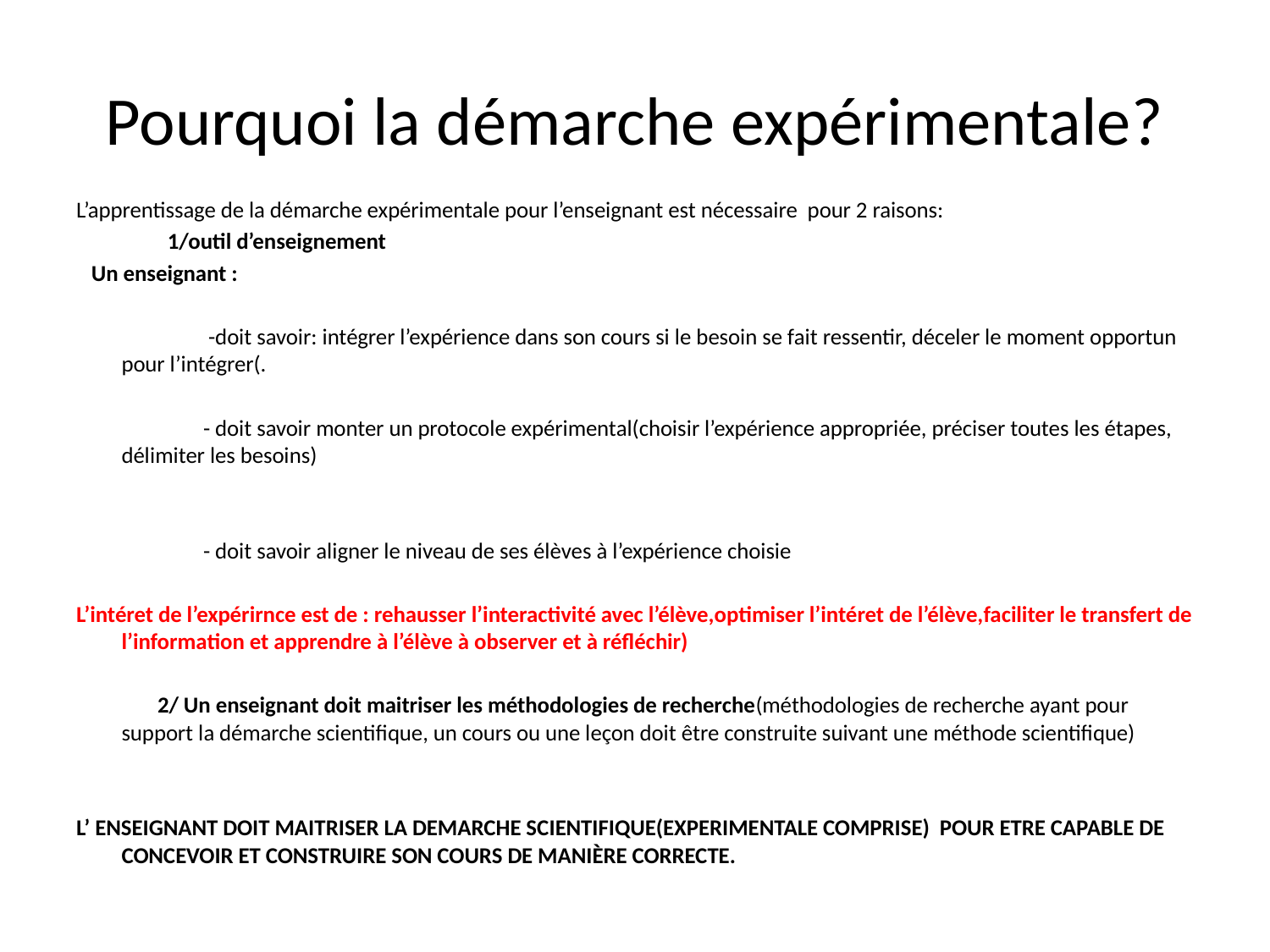

# Pourquoi la démarche expérimentale?
L’apprentissage de la démarche expérimentale pour l’enseignant est nécessaire  pour 2 raisons:
                  1/outil d’enseignement
   Un enseignant :

                          -doit savoir: intégrer l’expérience dans son cours si le besoin se fait ressentir, déceler le moment opportun pour l’intégrer(.

                         - doit savoir monter un protocole expérimental(choisir l’expérience appropriée, préciser toutes les étapes, délimiter les besoins)

                         - doit savoir aligner le niveau de ses élèves à l’expérience choisie

L’intéret de l’expérirnce est de : rehausser l’interactivité avec l’élève,optimiser l’intéret de l’élève,faciliter le transfert de l’information et apprendre à l’élève à observer et à réfléchir)

                2/ Un enseignant doit maitriser les méthodologies de recherche(méthodologies de recherche ayant pour support la démarche scientifique, un cours ou une leçon doit être construite suivant une méthode scientifique)

L’ ENSEIGNANT DOIT MAITRISER LA DEMARCHE SCIENTIFIQUE(EXPERIMENTALE COMPRISE)  POUR ETRE CAPABLE DE CONCEVOIR ET CONSTRUIRE SON COURS DE MANIÈRE CORRECTE.